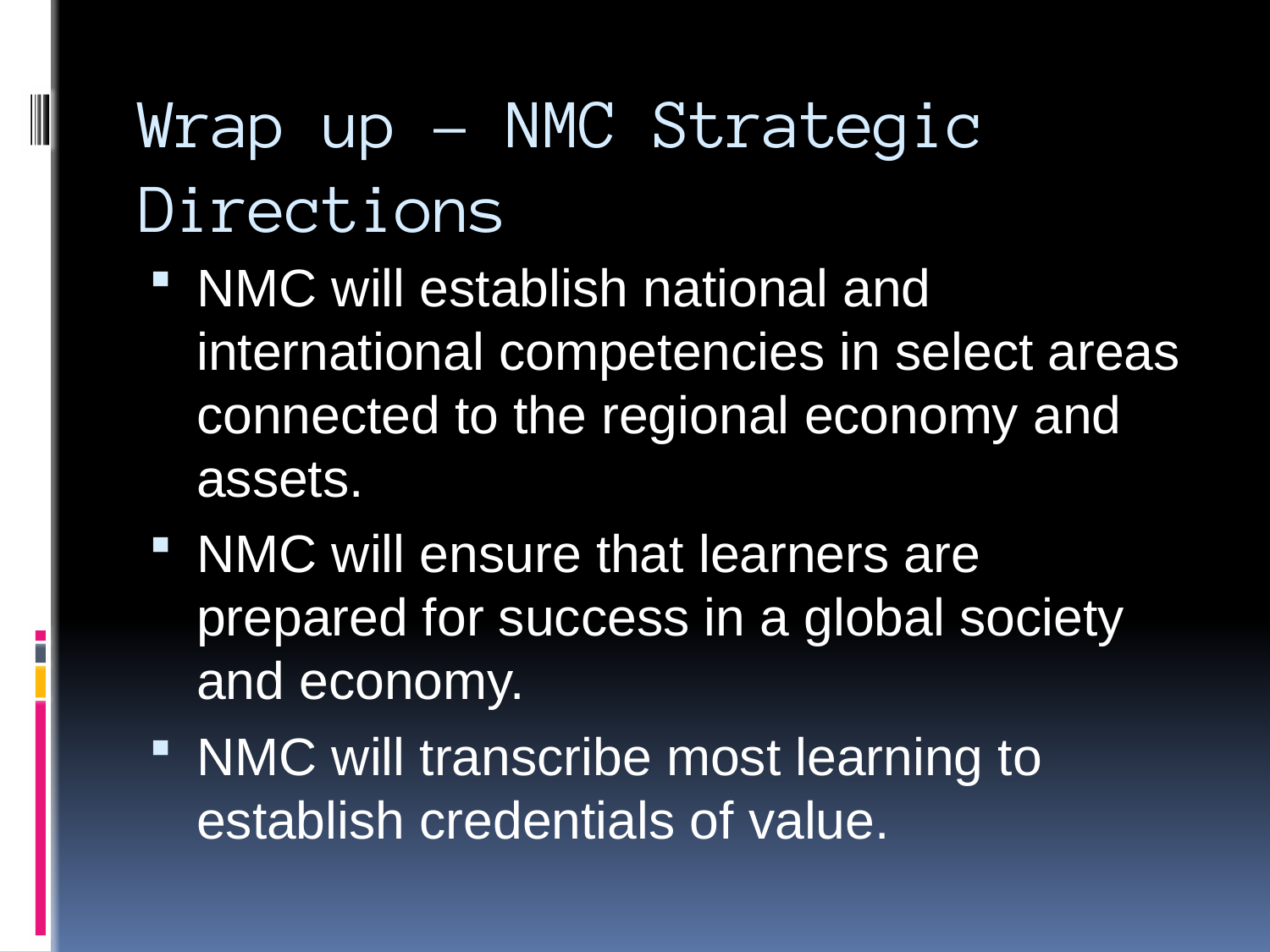

# Wrap up – NMC Strategic Directions
NMC will establish national and international competencies in select areas connected to the regional economy and assets.
NMC will ensure that learners are prepared for success in a global society and economy.
NMC will transcribe most learning to establish credentials of value.